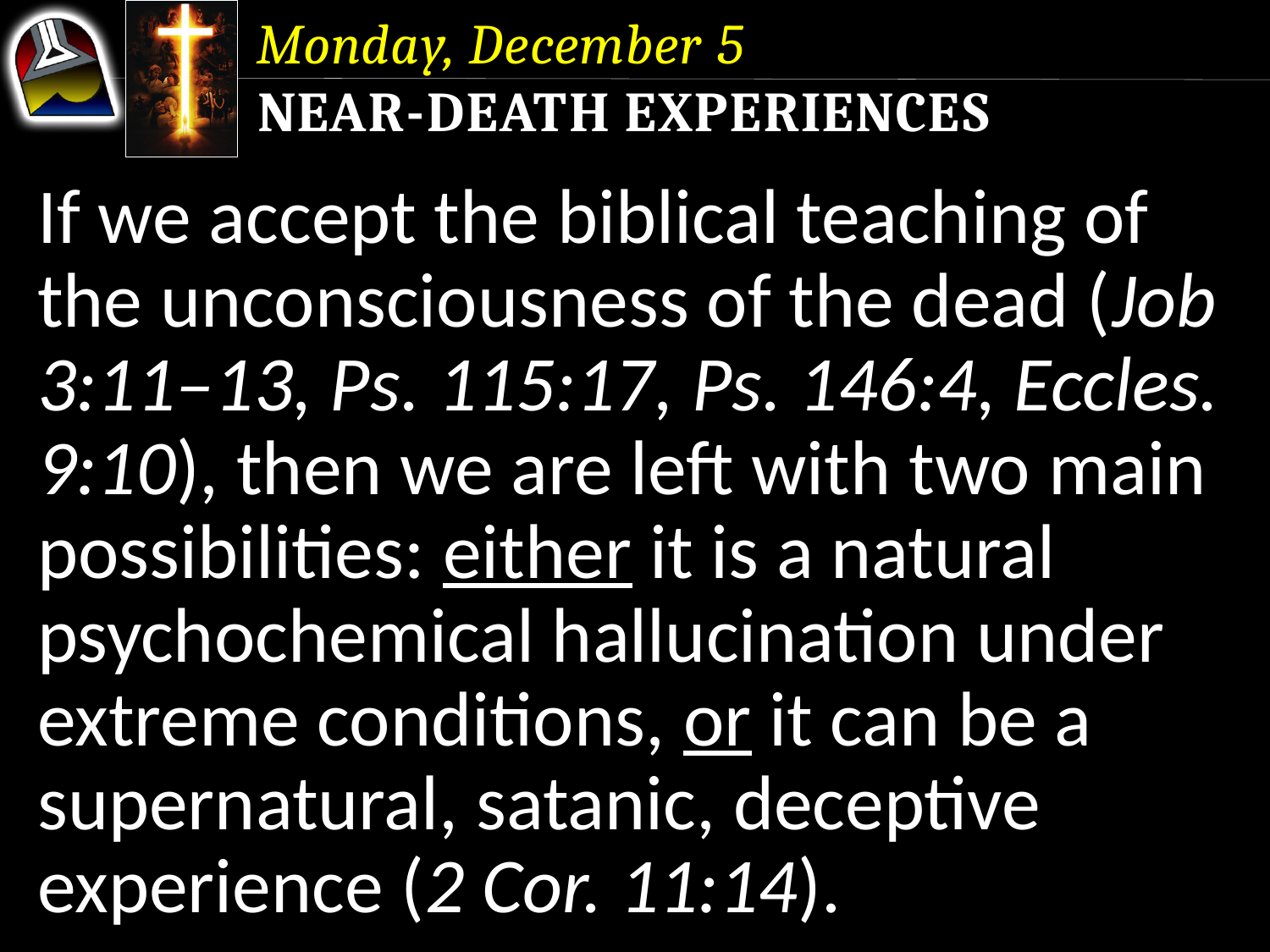

Monday, December 5
Near-Death Experiences
If we accept the biblical teaching of the unconsciousness of the dead (Job 3:11–13, Ps. 115:17, Ps. 146:4, Eccles. 9:10), then we are left with two main possibilities: either it is a natural psychochemical hallucination under extreme conditions, or it can be a supernatural, satanic, deceptive experience (2 Cor. 11:14).
If we accept the biblical teaching of the unconsciousness of the dead (Job 3:11–13, Ps. 115:17, Ps. 146:4, Eccles. 9:10), then we are left with two main possibilities: